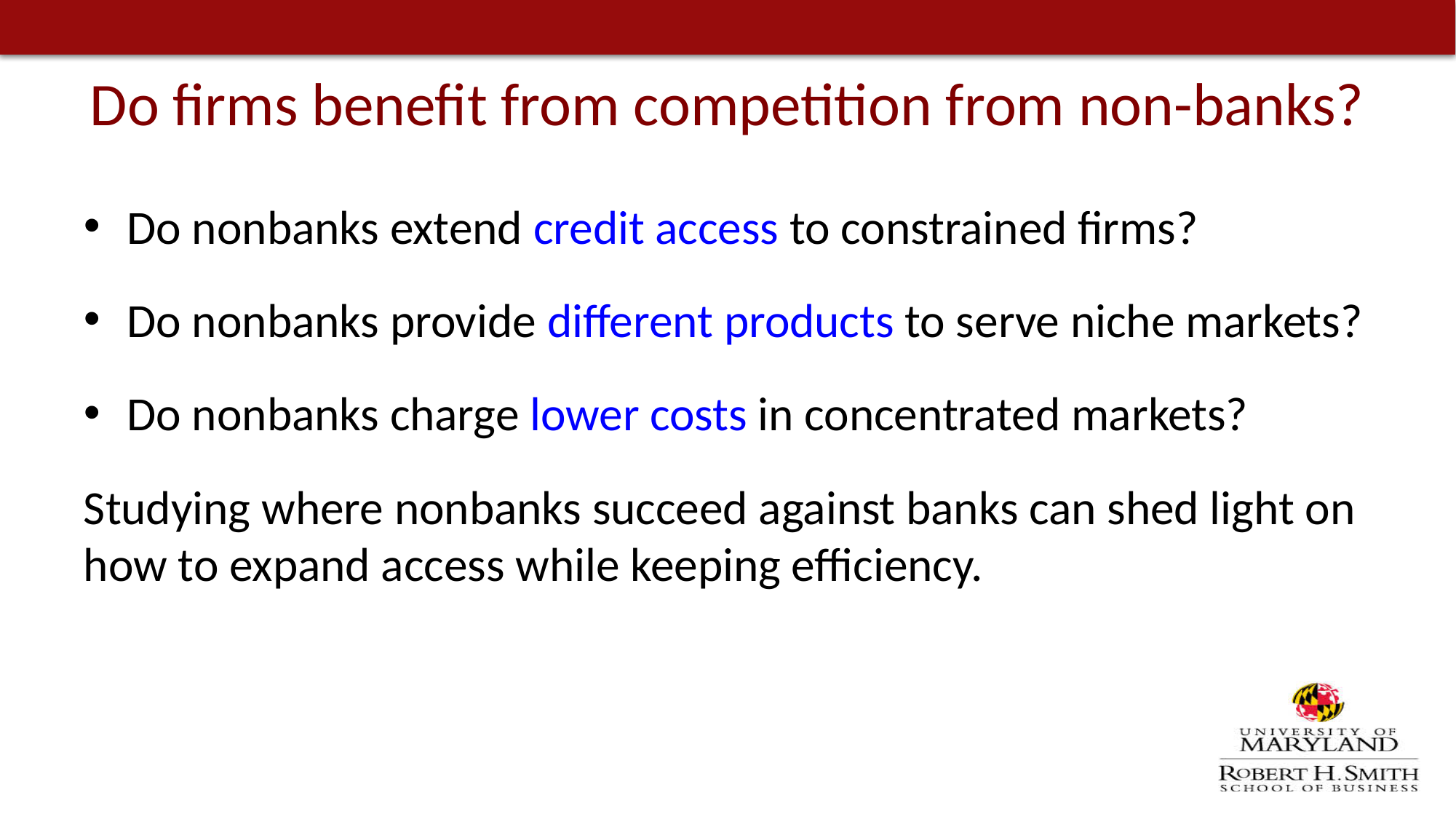

# Do firms benefit from competition from non-banks?
Do nonbanks extend credit access to constrained firms?
Do nonbanks provide different products to serve niche markets?
Do nonbanks charge lower costs in concentrated markets?
Studying where nonbanks succeed against banks can shed light on how to expand access while keeping efficiency.